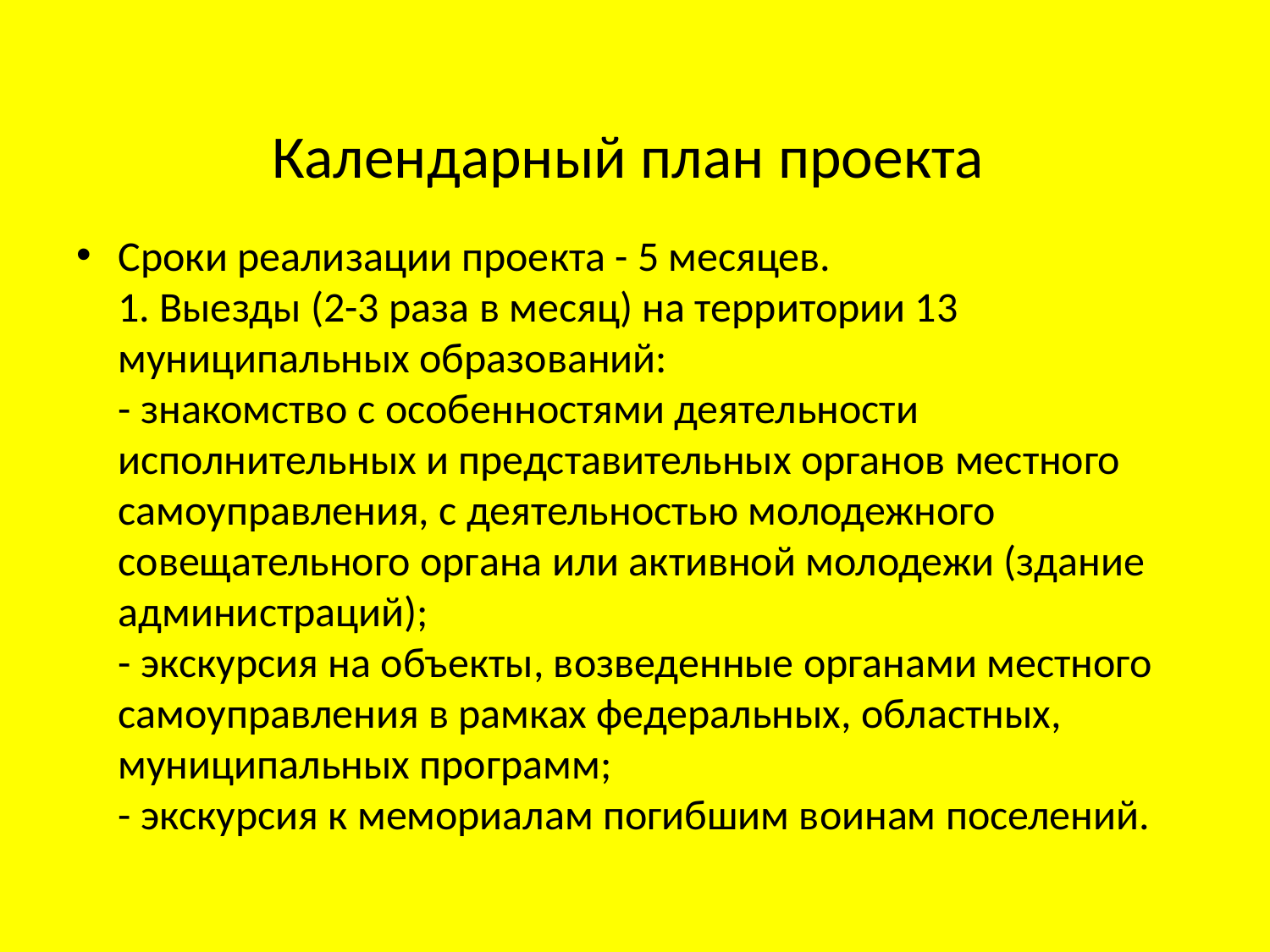

# Календарный план проекта
Сроки реализации проекта - 5 месяцев. 
1. Выезды (2-3 раза в месяц) на территории 13 муниципальных образований: 
- знакомство с особенностями деятельности исполнительных и представительных органов местного самоуправления, с деятельностью молодежного совещательного органа или активной молодежи (здание администраций); 
- экскурсия на объекты, возведенные органами местного самоуправления в рамках федеральных, областных, муниципальных программ; 
- экскурсия к мемориалам погибшим воинам поселений.